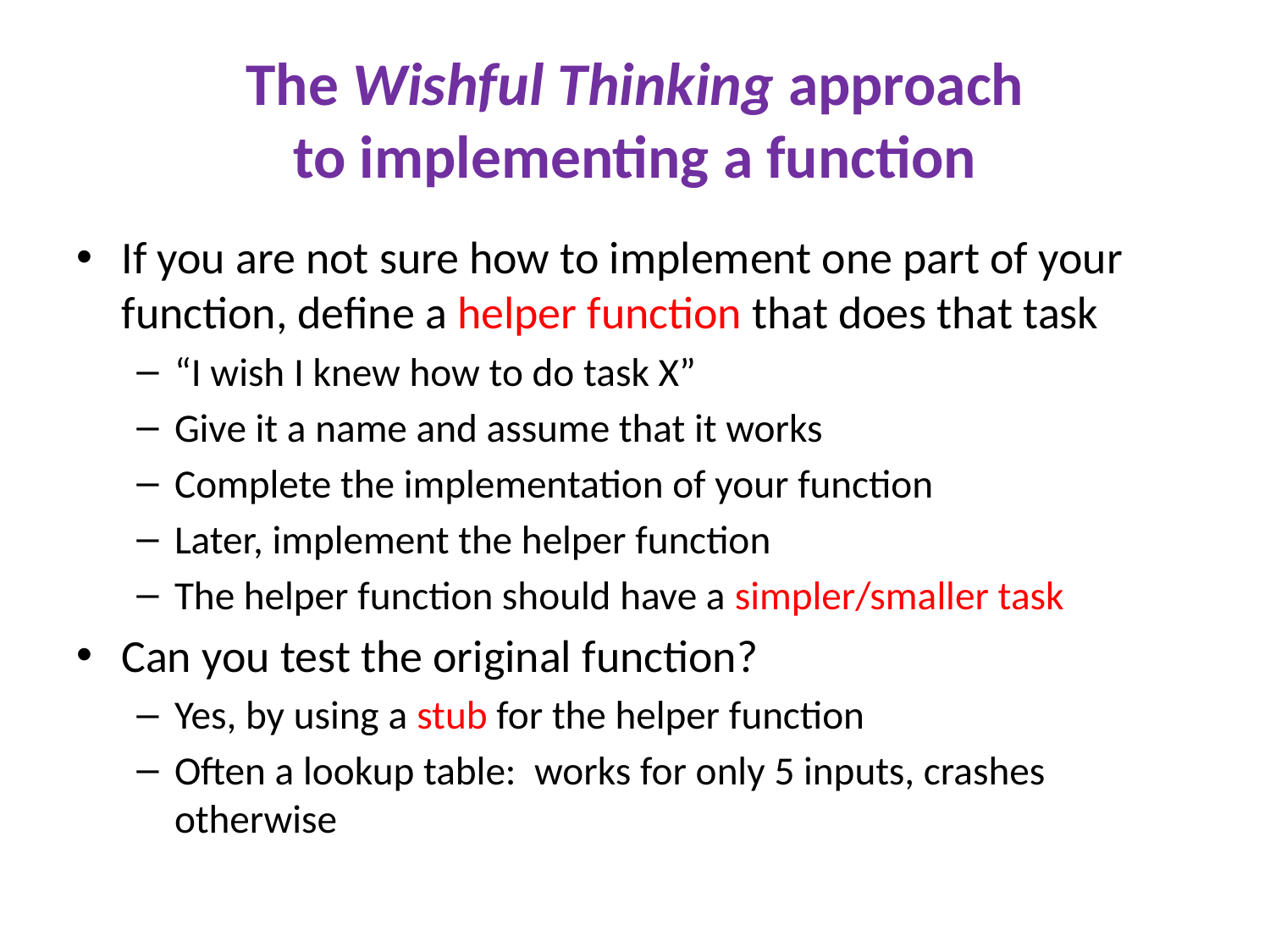

# The Wishful Thinking approach to implementing a function
If you are not sure how to implement one part of your function, define a helper function that does that task
“I wish I knew how to do task X”
Give it a name and assume that it works
Complete the implementation of your function
Later, implement the helper function
The helper function should have a simpler/smaller task
Can you test the original function?
Yes, by using a stub for the helper function
Often a lookup table:  works for only 5 inputs, crashes otherwise